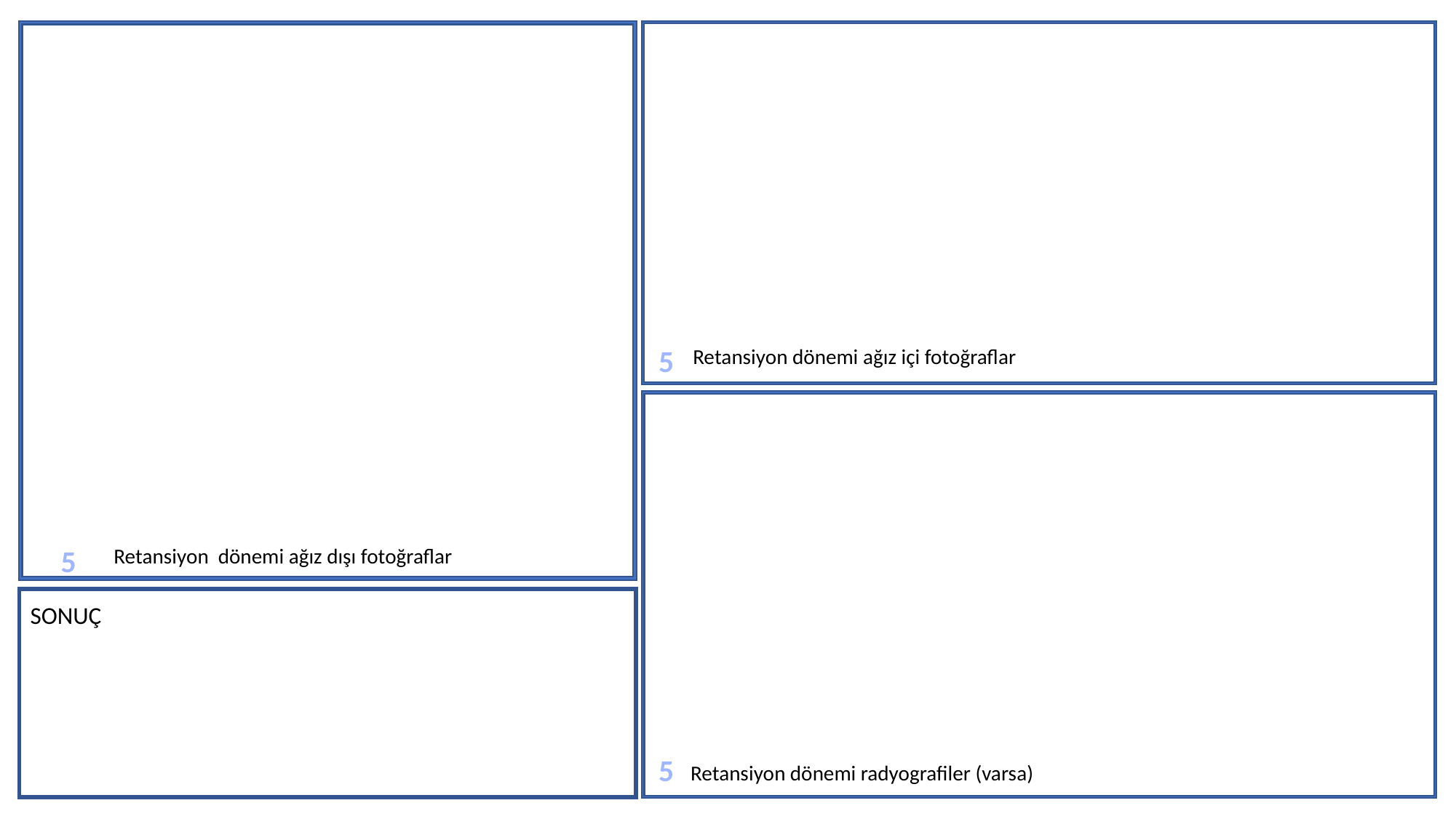

Retansiyon  dönemi ağız dışı fotoğraflar

5
Retansiyon dönemi ağız içi fotoğraflar

5

SONUÇ

5
Retansiyon dönemi radyografiler (varsa)